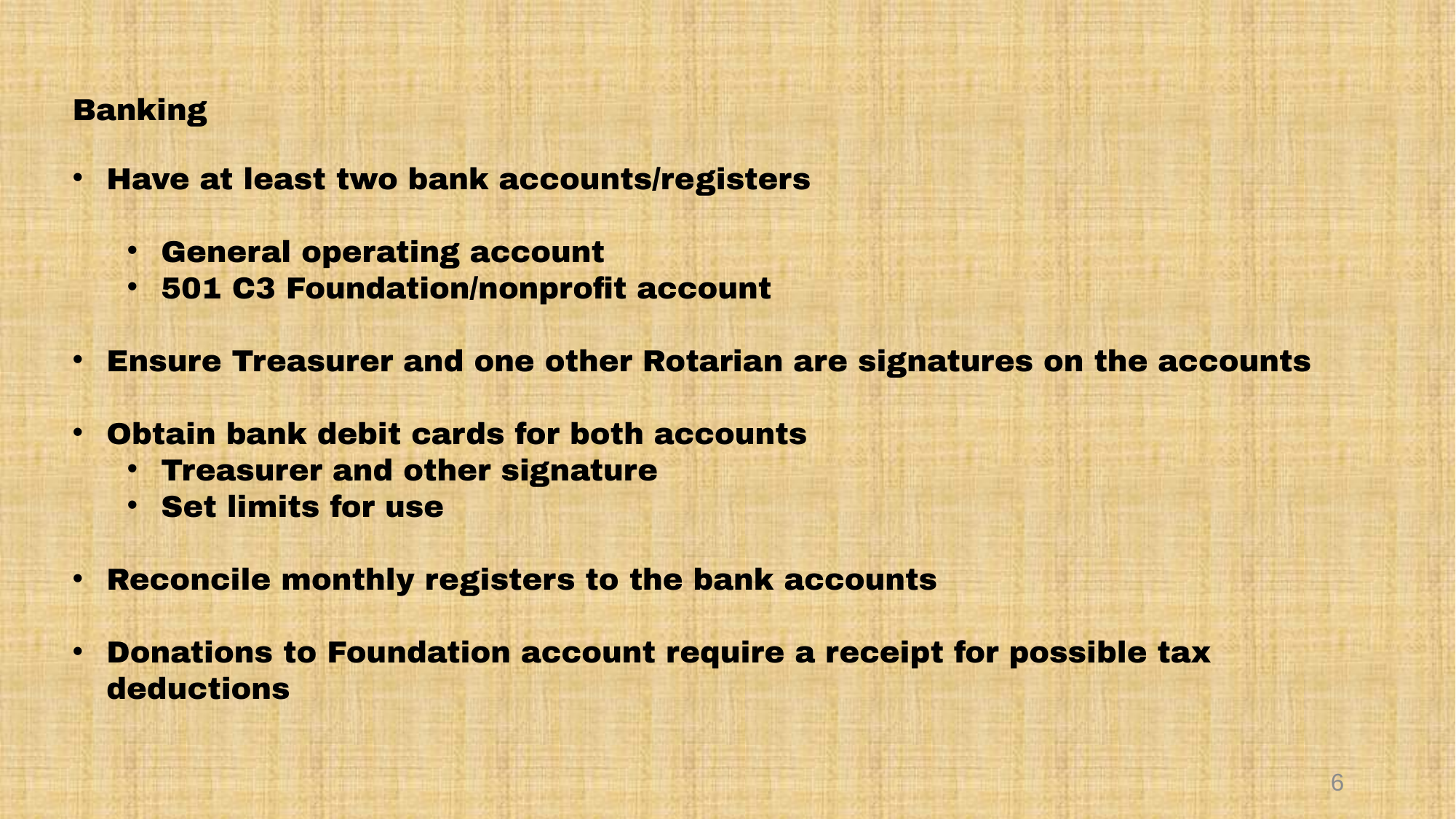

Banking

Have at least two bank accounts/registers

General operating account
501 C3 Foundation/nonprofit account

Ensure Treasurer and one other Rotarian are signatures on the accounts

Obtain bank debit cards for both accounts
Treasurer and other signature
Set limits for use

Reconcile monthly registers to the bank accounts

Donations to Foundation account require a receipt for possible tax deductions

6